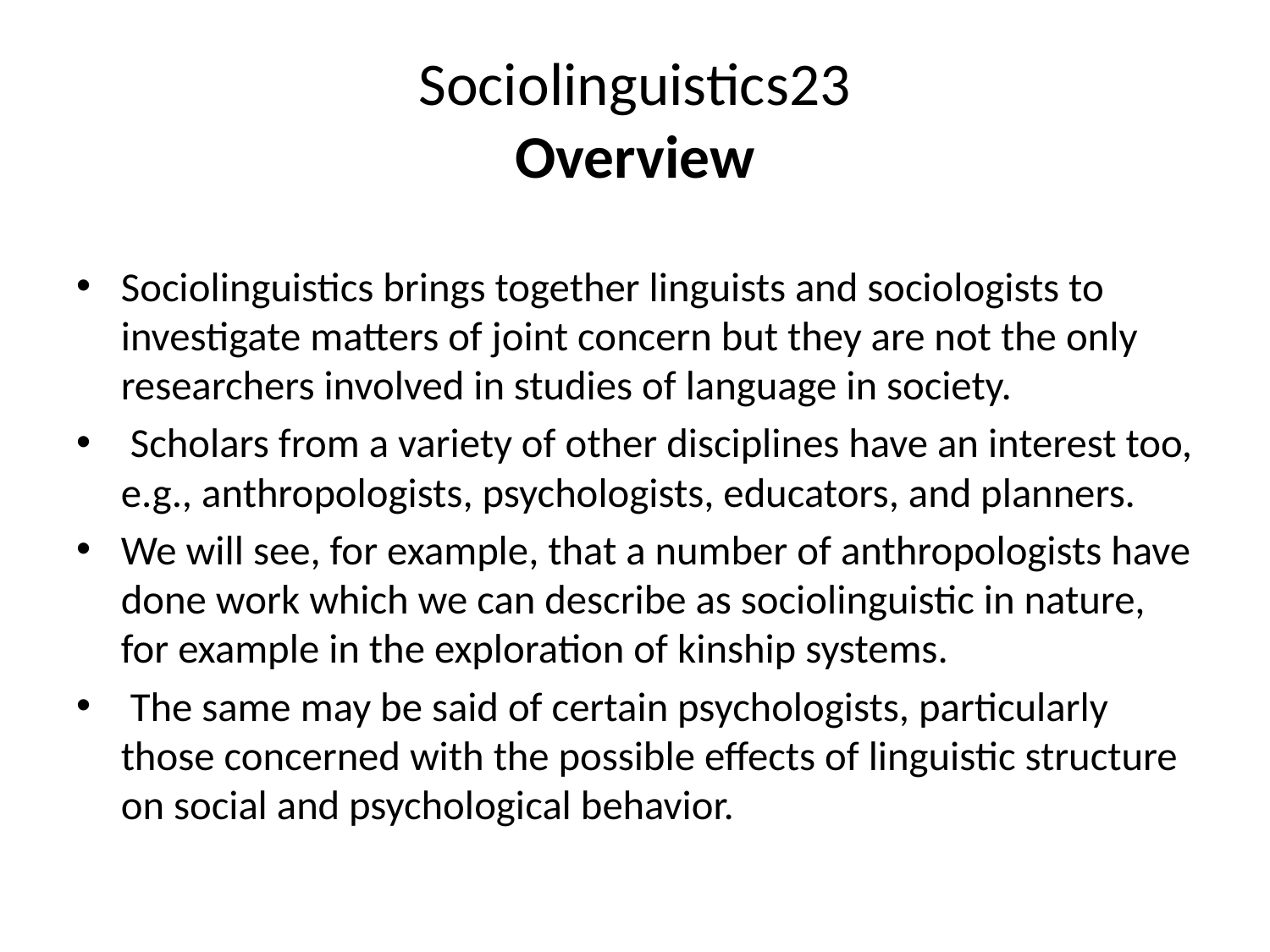

# Sociolinguistics23 Overview
Sociolinguistics brings together linguists and sociologists to investigate matters of joint concern but they are not the only researchers involved in studies of language in society.
 Scholars from a variety of other disciplines have an interest too, e.g., anthropologists, psychologists, educators, and planners.
We will see, for example, that a number of anthropologists have done work which we can describe as sociolinguistic in nature, for example in the exploration of kinship systems.
 The same may be said of certain psychologists, particularly those concerned with the possible effects of linguistic structure on social and psychological behavior.